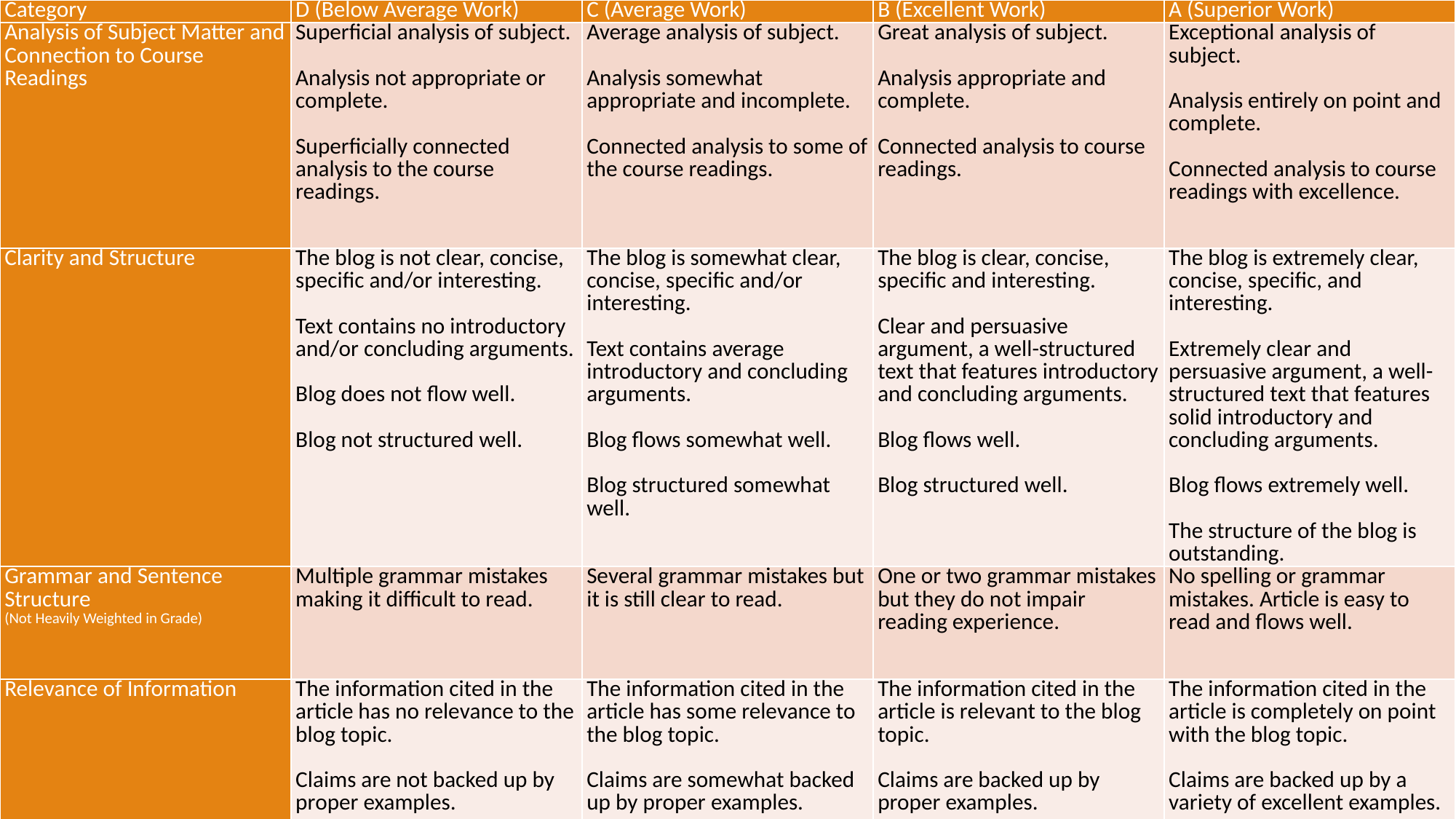

| Category | D (Below Average Work) | C (Average Work) | B (Excellent Work) | A (Superior Work) |
| --- | --- | --- | --- | --- |
| Analysis of Subject Matter and Connection to Course Readings | Superficial analysis of subject. Analysis not appropriate or complete. Superficially connected analysis to the course readings. | Average analysis of subject. Analysis somewhat appropriate and incomplete. Connected analysis to some of the course readings. | Great analysis of subject. Analysis appropriate and complete. Connected analysis to course readings. | Exceptional analysis of subject. Analysis entirely on point and complete. Connected analysis to course readings with excellence. |
| Clarity and Structure | The blog is not clear, concise, specific and/or interesting. Text contains no introductory and/or concluding arguments. Blog does not flow well. Blog not structured well. | The blog is somewhat clear, concise, specific and/or interesting. Text contains average introductory and concluding arguments. Blog flows somewhat well. Blog structured somewhat well. | The blog is clear, concise, specific and interesting. Clear and persuasive argument, a well-structured text that features introductory and concluding arguments. Blog flows well. Blog structured well. | The blog is extremely clear, concise, specific, and interesting. Extremely clear and persuasive argument, a well-structured text that features solid introductory and concluding arguments. Blog flows extremely well. The structure of the blog is outstanding. |
| Grammar and Sentence Structure (Not Heavily Weighted in Grade) | Multiple grammar mistakes making it difficult to read. | Several grammar mistakes but it is still clear to read. | One or two grammar mistakes but they do not impair reading experience. | No spelling or grammar mistakes. Article is easy to read and flows well. |
| Relevance of Information | The information cited in the article has no relevance to the blog topic. Claims are not backed up by proper examples. References are not valid and/or reliable. | The information cited in the article has some relevance to the blog topic. Claims are somewhat backed up by proper examples. References are somewhat valid and/or reliable. | The information cited in the article is relevant to the blog topic. Claims are backed up by proper examples. References are valid and reliable. | The information cited in the article is completely on point with the blog topic. Claims are backed up by a variety of excellent examples. References are all completely valid and reliable. |
| Resources | Two or less course readings and/or reliable/valid external sources are referenced. At least one reference is from the course readings. References are not used correctly – they are not useful to the topic. | Three to five course readings and/or reliable/valid external source is referenced. At least two references are from the course readings. References are used somewhat correctly – they are somewhat useful to the topic. | Six or seven course readings and/or reliable/valid external sources are referenced. At least three references are from the course readings. References are used correctly – they are useful to the topic. | Eight or more course readings and/or reliable/valid external sources are referenced. At least four references are from the course readings. References are used with excellence - they bring value to the blog. |